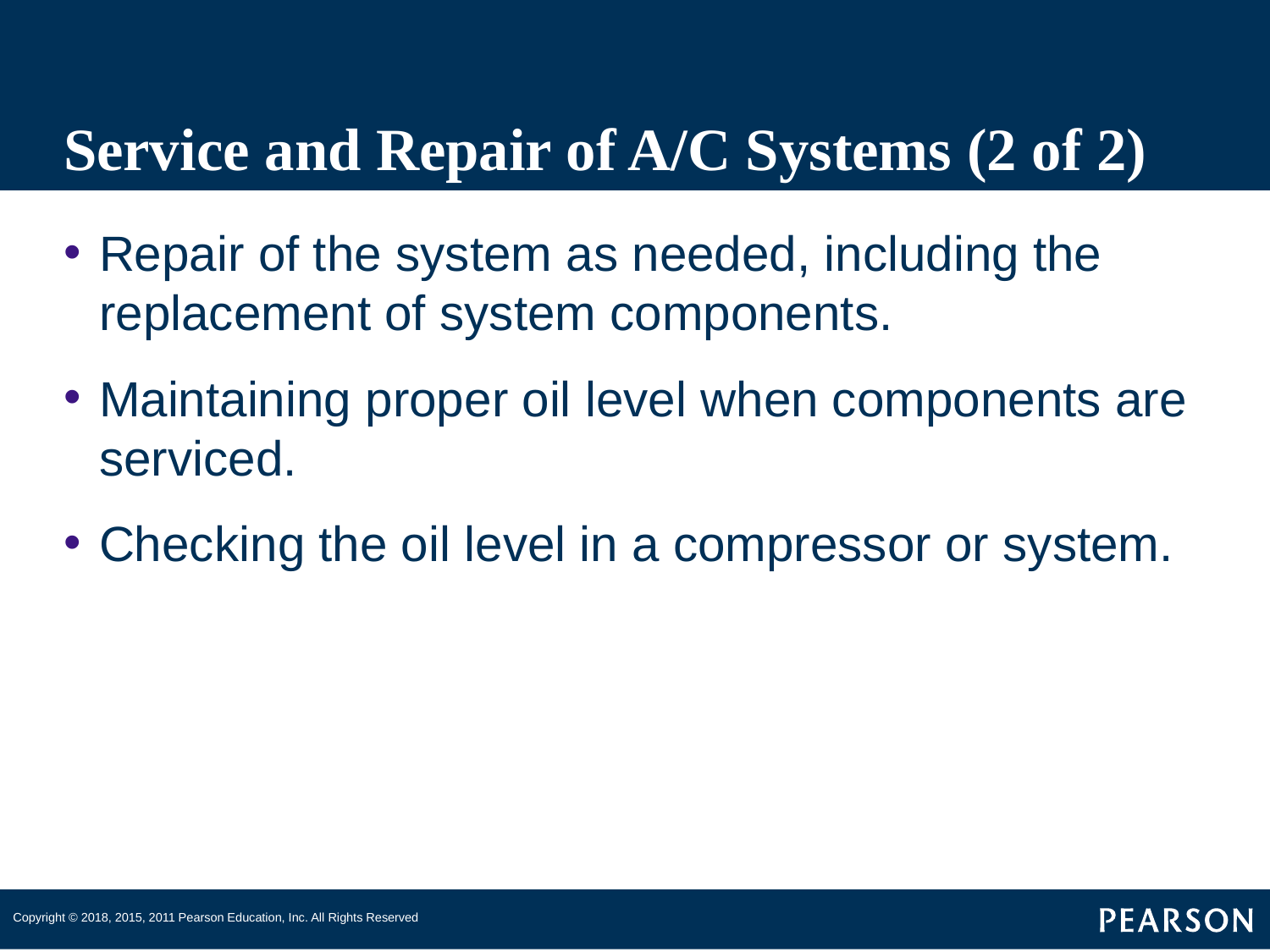

# Service and Repair of A/C Systems (2 of 2)
Repair of the system as needed, including the replacement of system components.
Maintaining proper oil level when components are serviced.
Checking the oil level in a compressor or system.